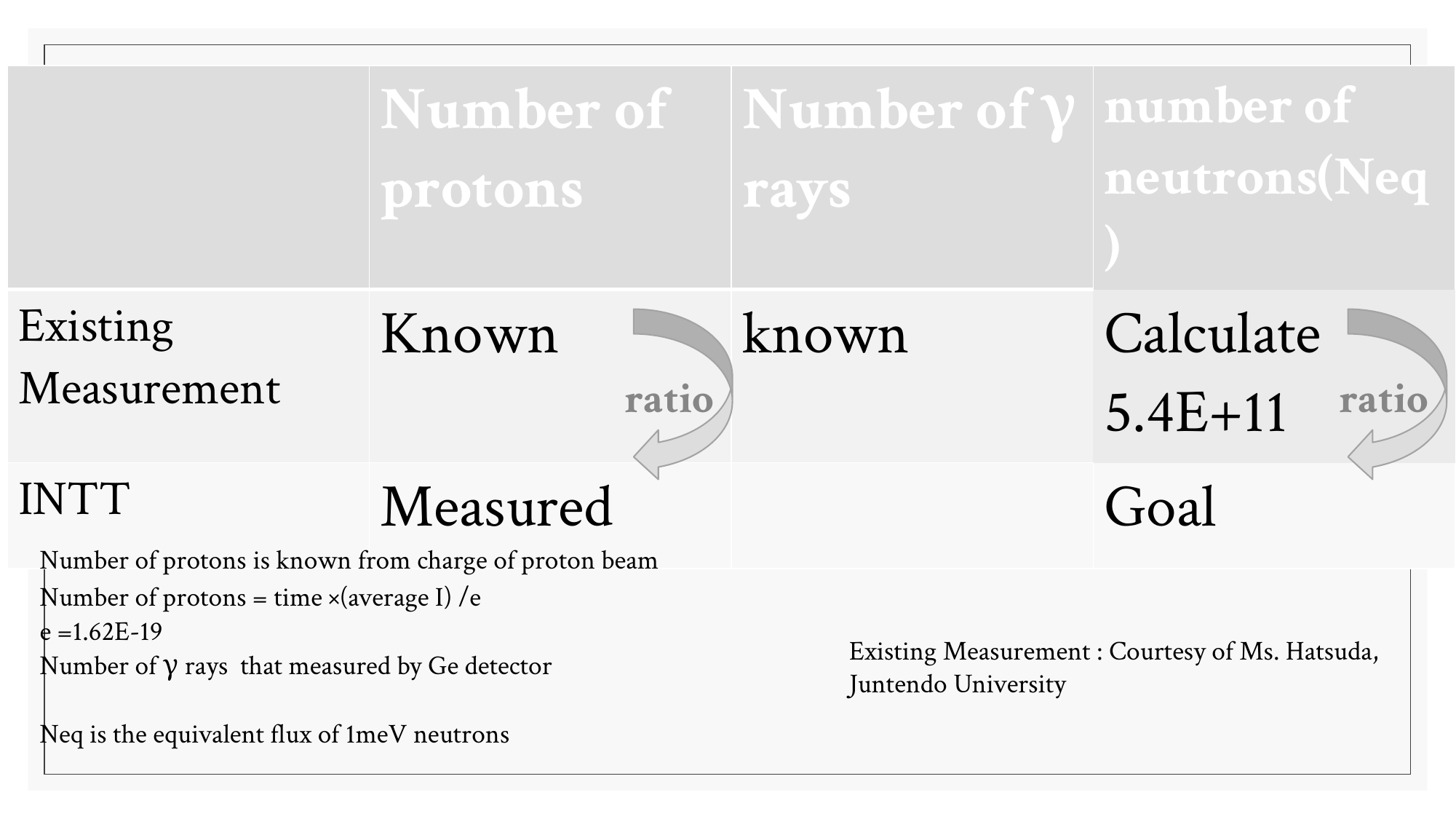

|  | Number of protons | Number of γ rays | number of neutrons(Neq) |
| --- | --- | --- | --- |
| Existing Measurement | Known | known | Calculate 5.4E+11 |
| INTT | Measured |  | Goal |

ratio

ratio
Number of protons is known from charge of proton beam
Number of protons = time ×(average I) /e
e =1.62E-19
Existing Measurement : Courtesy of Ms. Hatsuda,
Juntendo University
Number of γ rays  that measured by Ge detector
Neq is the equivalent flux of 1meV neutrons